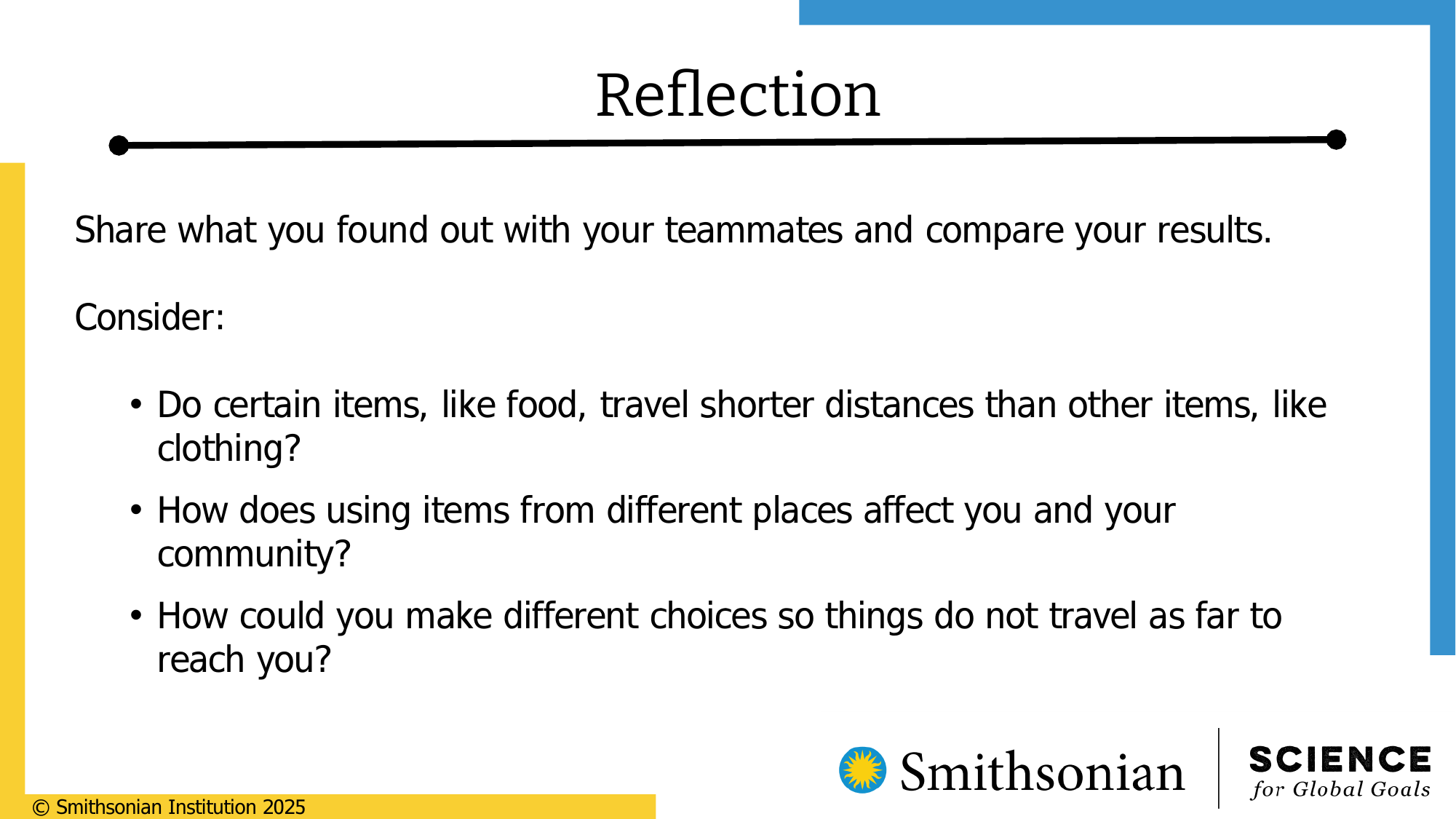

# Reflection
Share what you found out with your teammates and compare your results.

Consider:

Do certain items, like food, travel shorter distances than other items, like clothing?
How does using items from different places affect you and your community?
How could you make different choices so things do not travel as far to reach you?